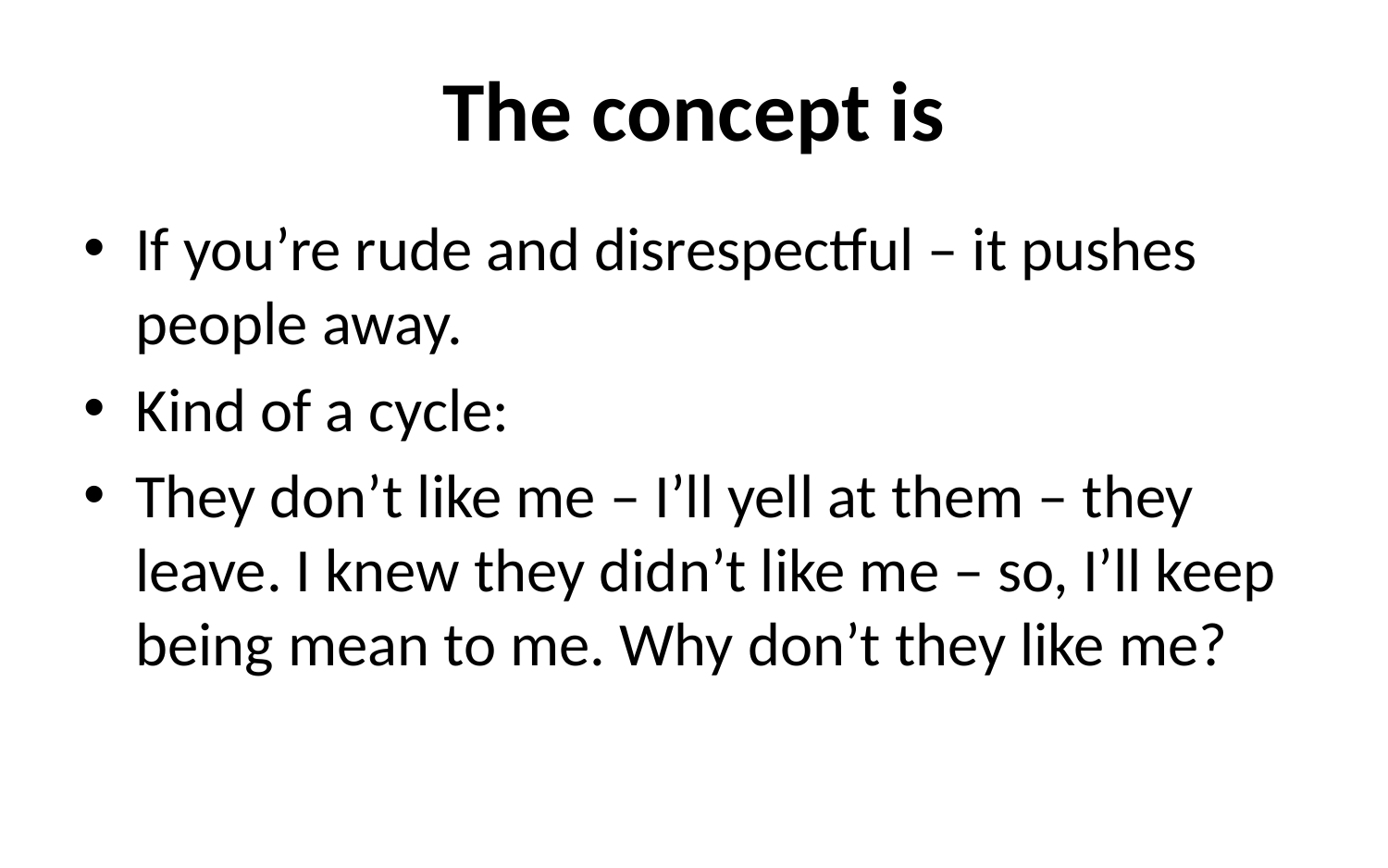

# The concept is
If you’re rude and disrespectful – it pushes people away.
Kind of a cycle:
They don’t like me – I’ll yell at them – they leave. I knew they didn’t like me – so, I’ll keep being mean to me. Why don’t they like me?